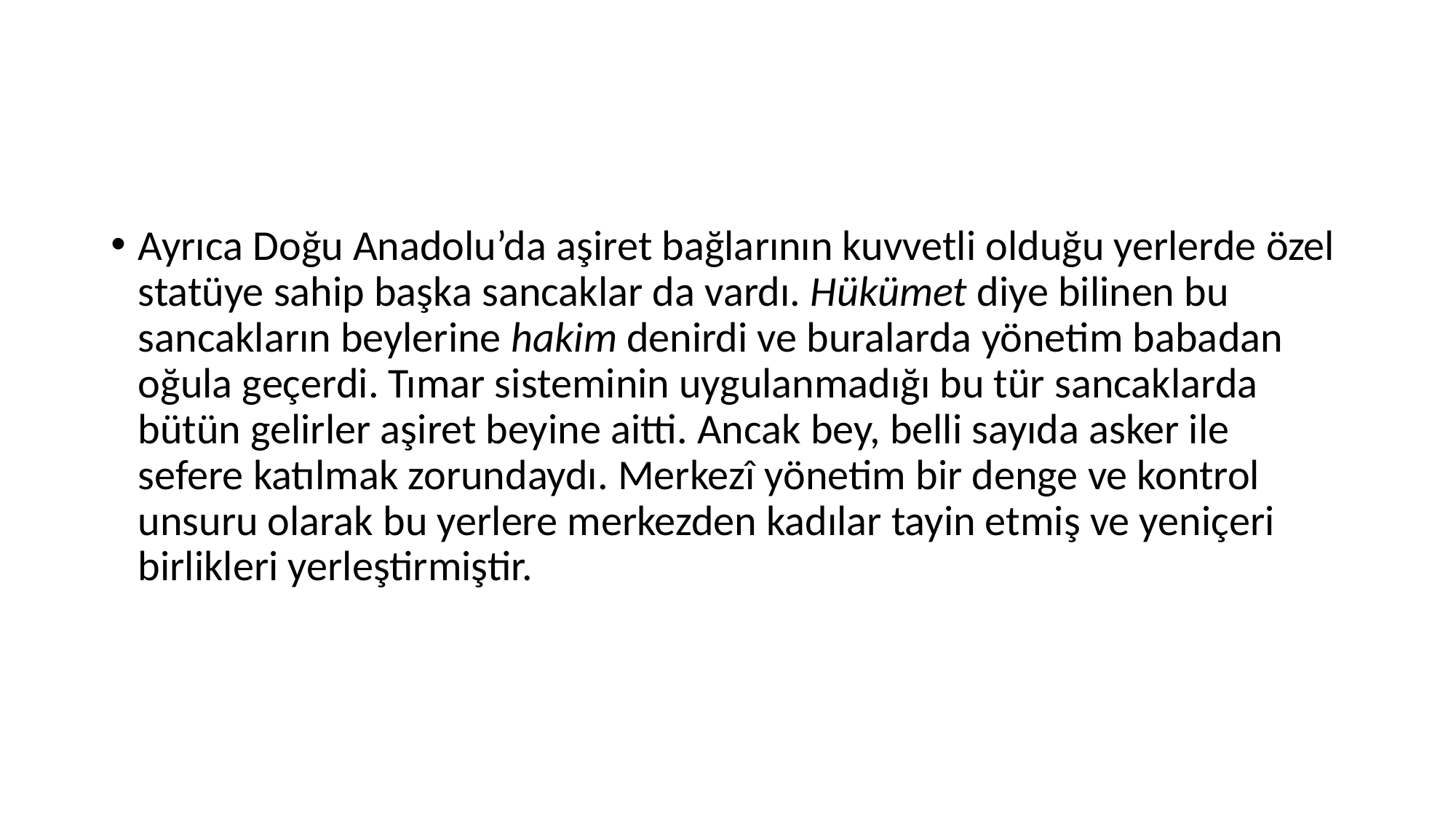

#
Ayrıca Doğu Anadolu’da aşiret bağlarının kuvvetli olduğu yerlerde özel statüye sahip başka sancaklar da vardı. Hükümet diye bilinen bu sancakların beylerine hakim denirdi ve buralarda yönetim babadan oğula geçerdi. Tımar sisteminin uygulanmadığı bu tür sancaklarda bütün gelirler aşiret beyine aitti. Ancak bey, belli sayıda asker ile sefere katılmak zorundaydı. Merkezî yönetim bir denge ve kontrol unsuru olarak bu yerlere merkezden kadılar tayin etmiş ve yeniçeri birlikleri yerleştirmiştir.